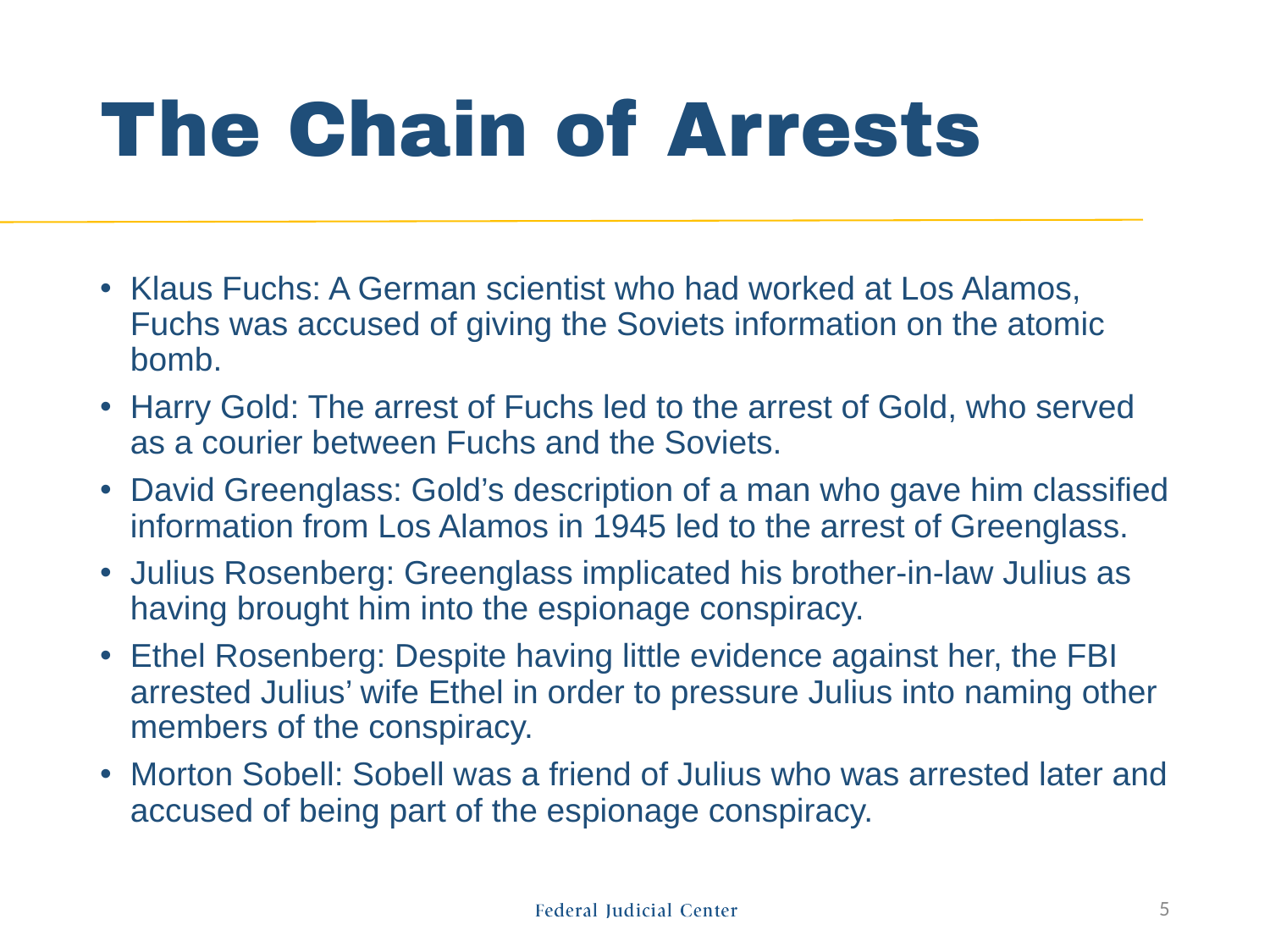

# The Chain of Arrests
Klaus Fuchs: A German scientist who had worked at Los Alamos, Fuchs was accused of giving the Soviets information on the atomic bomb.
Harry Gold: The arrest of Fuchs led to the arrest of Gold, who served as a courier between Fuchs and the Soviets.
David Greenglass: Gold’s description of a man who gave him classified information from Los Alamos in 1945 led to the arrest of Greenglass.
Julius Rosenberg: Greenglass implicated his brother-in-law Julius as having brought him into the espionage conspiracy.
Ethel Rosenberg: Despite having little evidence against her, the FBI arrested Julius’ wife Ethel in order to pressure Julius into naming other members of the conspiracy.
Morton Sobell: Sobell was a friend of Julius who was arrested later and accused of being part of the espionage conspiracy.

5